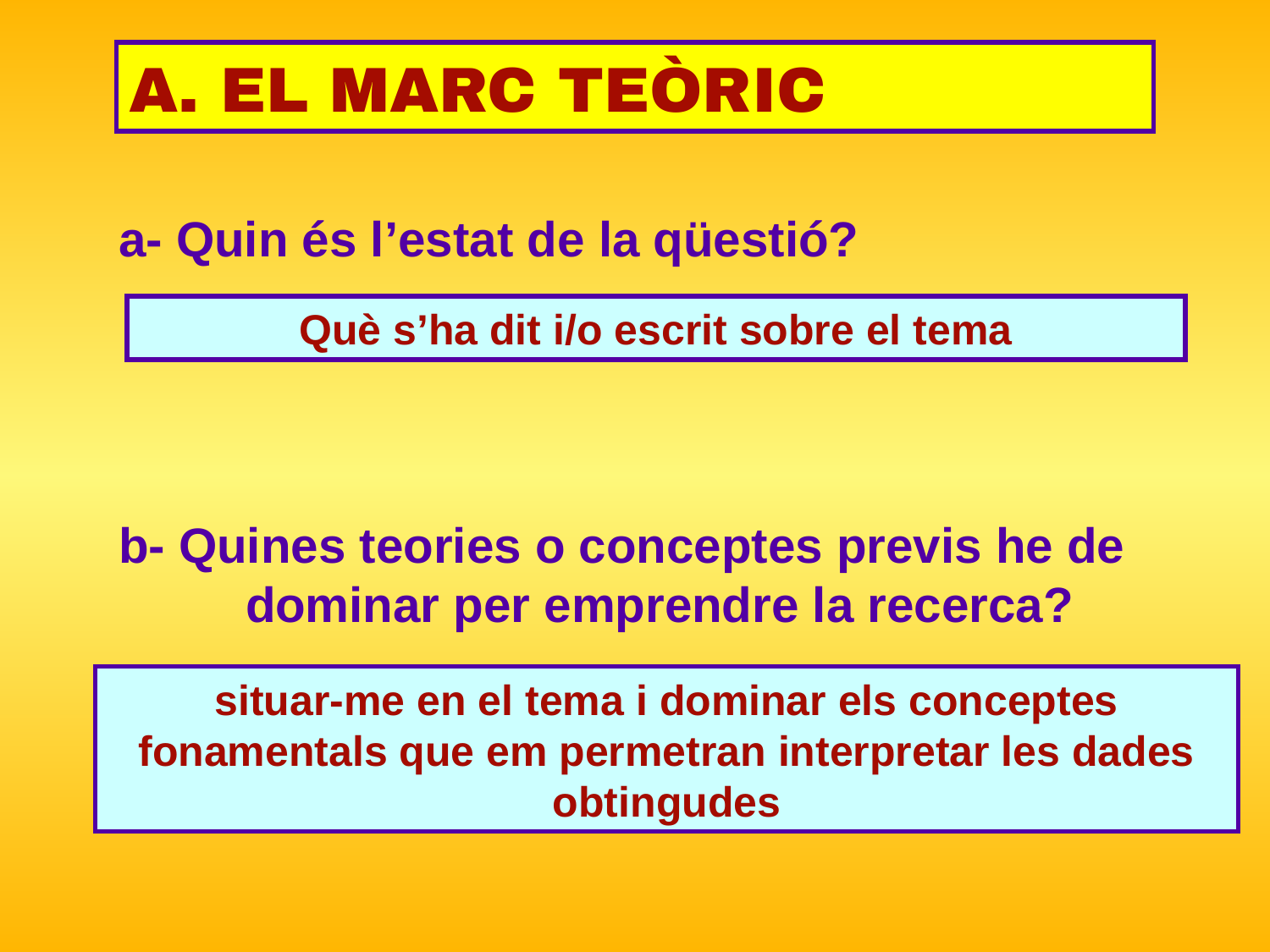

A. EL MARC TEÒRIC
a- Quin és l’estat de la qüestió?
Què s’ha dit i/o escrit sobre el tema
b- Quines teories o conceptes previs he de 	dominar per emprendre la recerca?
situar-me en el tema i dominar els conceptes fonamentals que em permetran interpretar les dades obtingudes